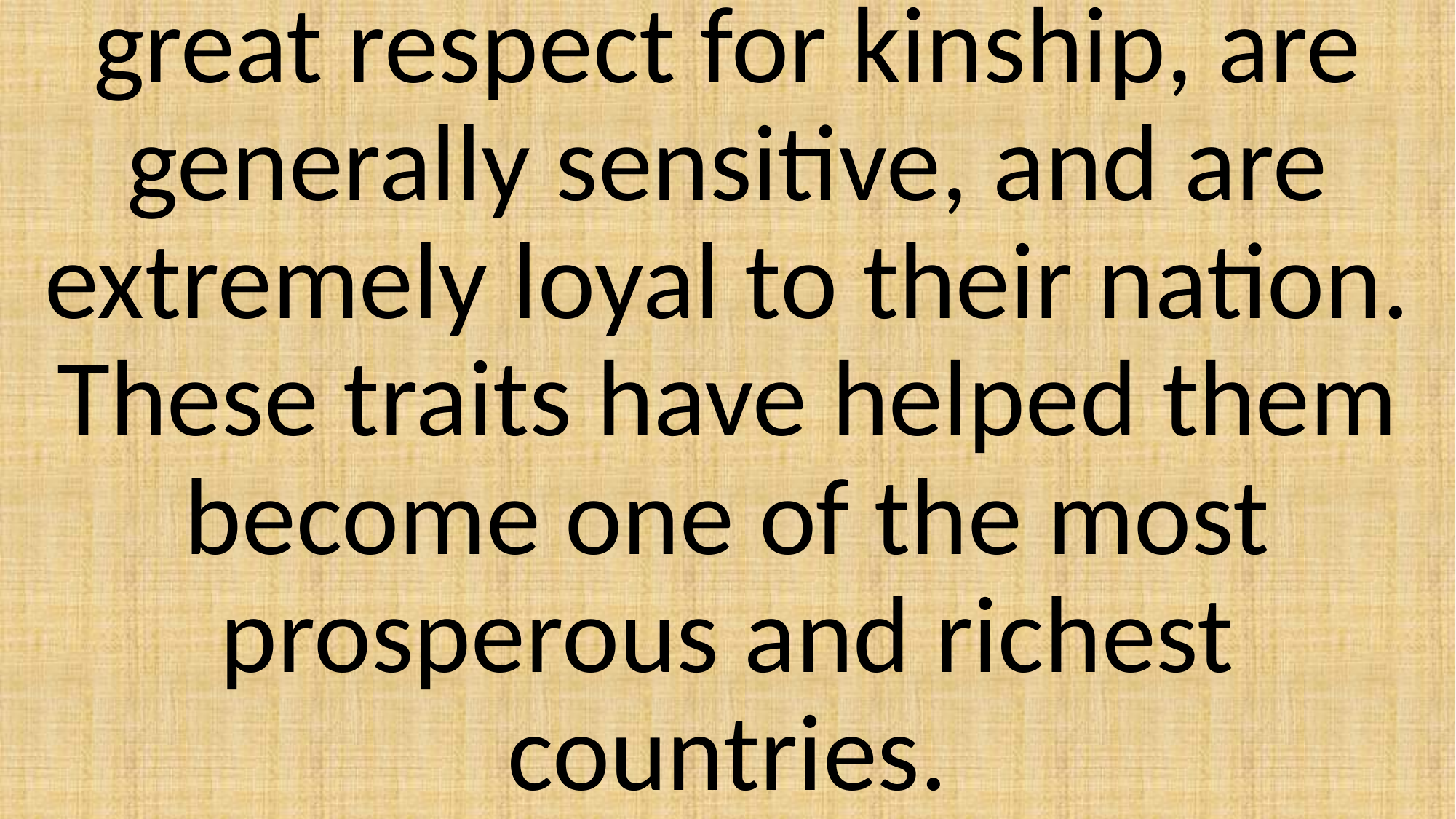

# They are law-abiding, have great respect for kinship, are generally sensitive, and are extremely loyal to their nation. These traits have helped them become one of the most prosperous and richest countries.